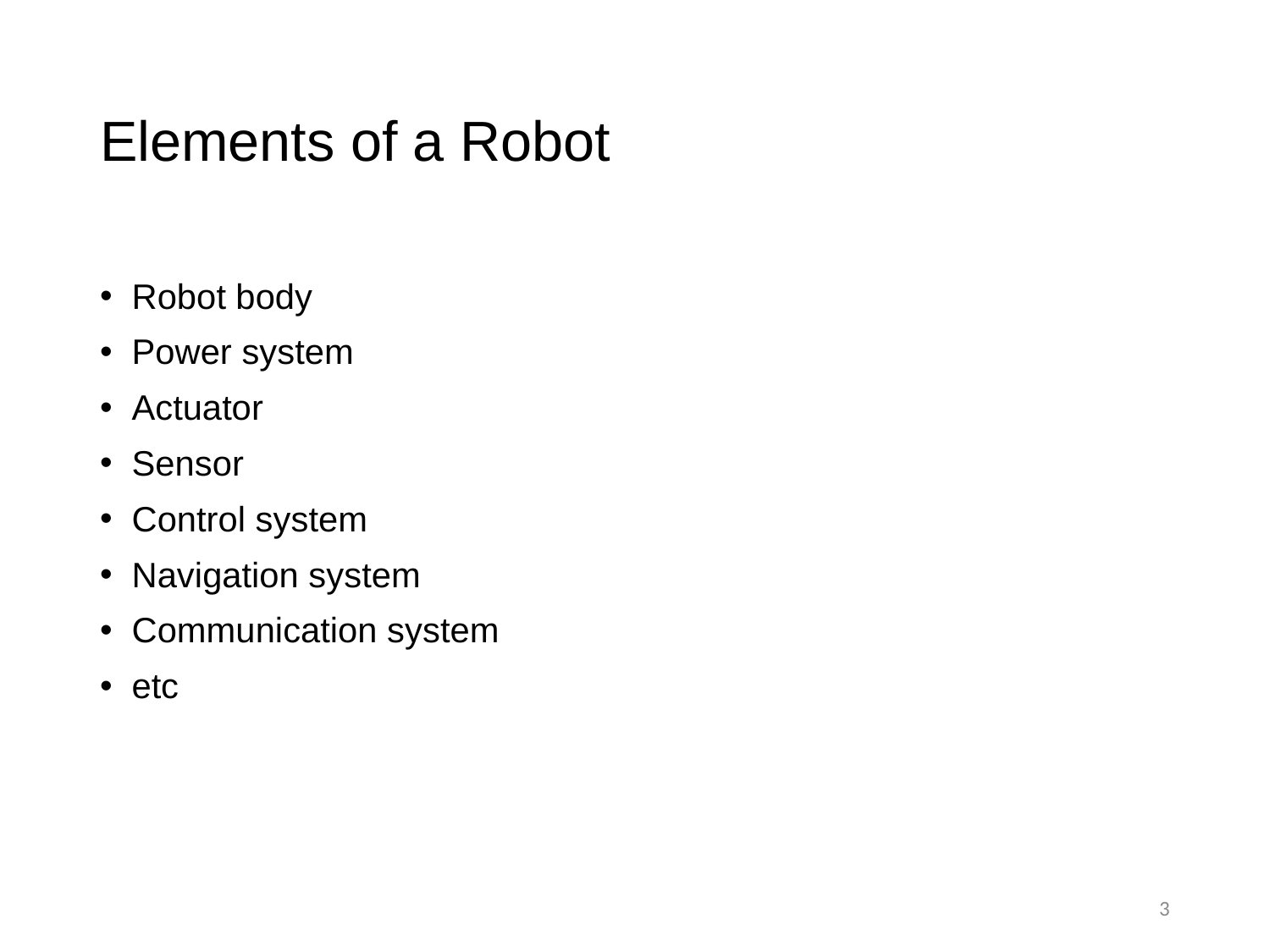

# Elements of a Robot
Robot body
Power system
Actuator
Sensor
Control system
Navigation system
Communication system
etc
3